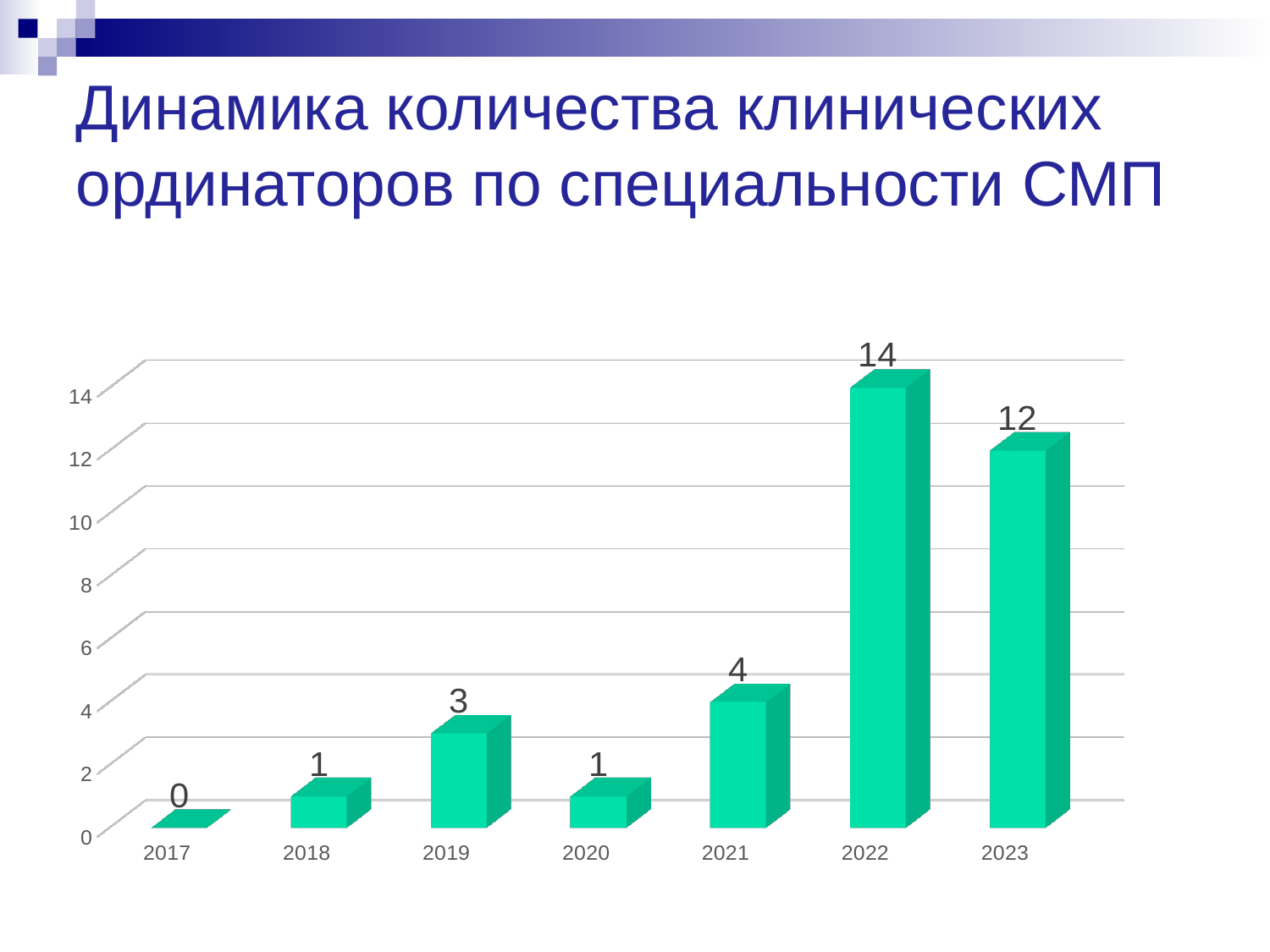

# Динамика количества клинических ординаторов по специальности СМП

[unsupported chart]